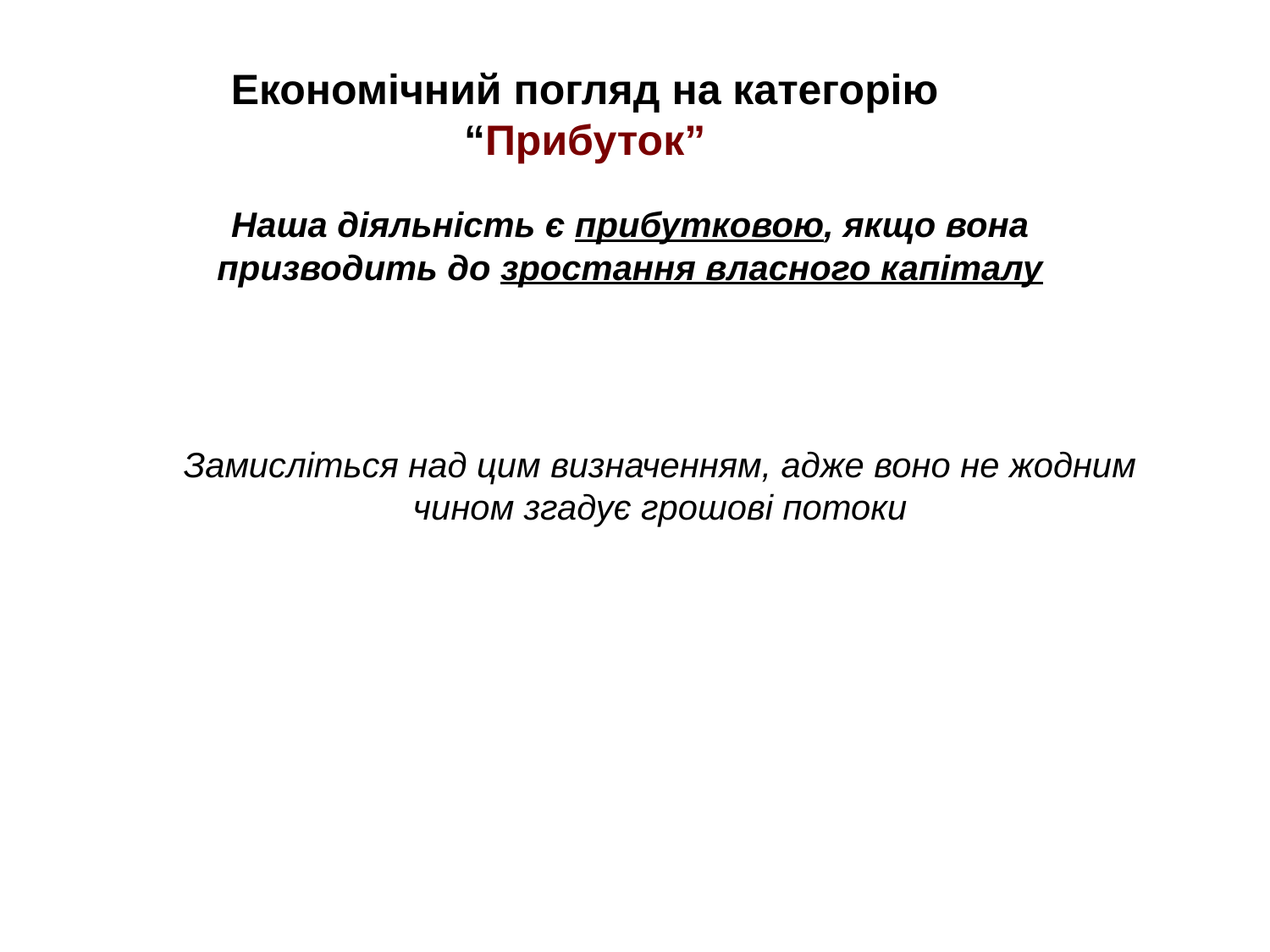

Економічний погляд на категорію “Прибуток”
Наша діяльність є прибутковою, якщо вона призводить до зростання власного капіталу
Замисліться над цим визначенням, адже воно не жодним чином згадує грошові потоки